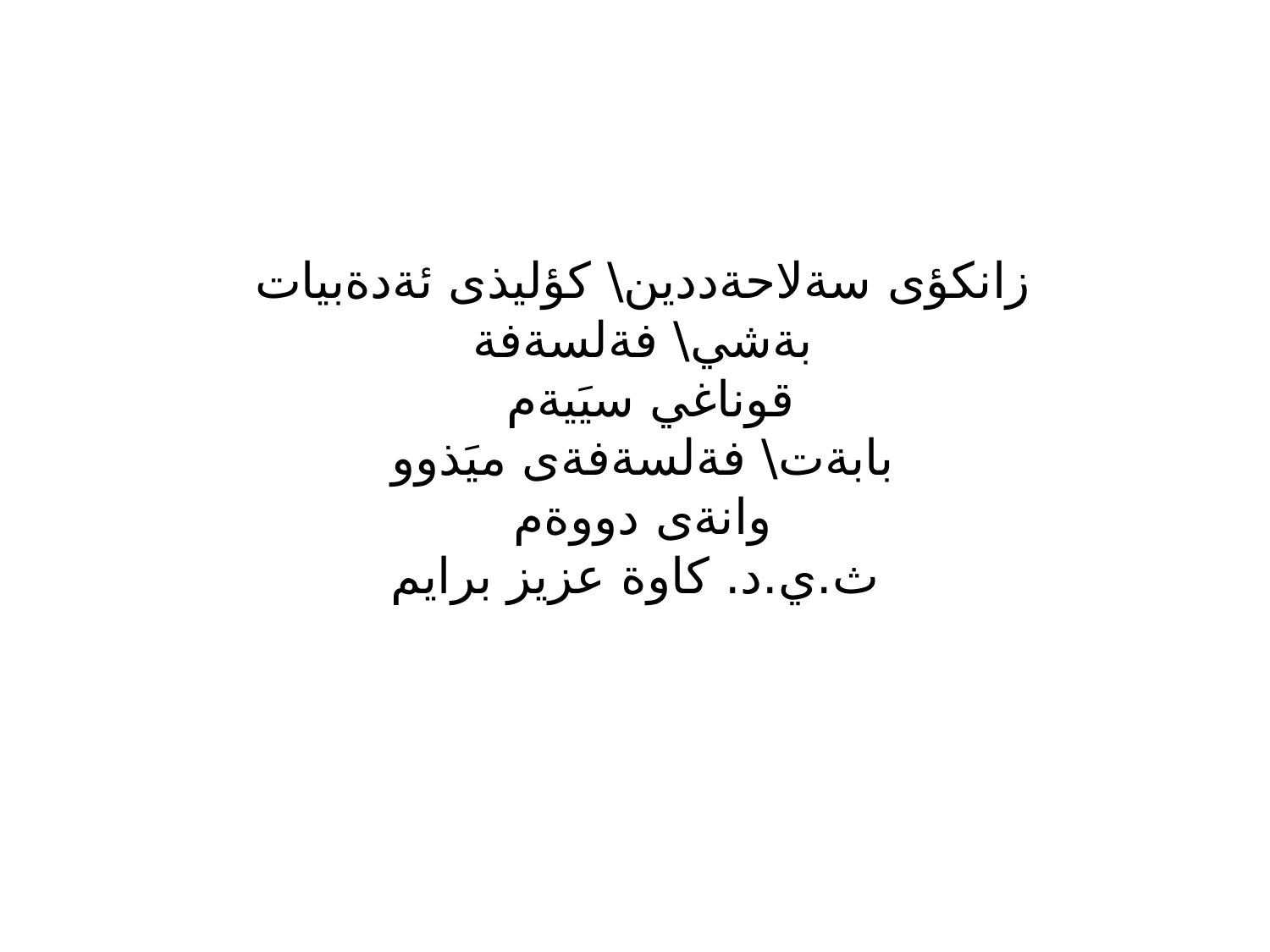

# زانكؤى سةلاحةددين\ كؤليذى ئةدةبيات بةشي\ فةلسةفة قوناغي سيَيةم بابةت\ فةلسةفةى ميَذوو وانةى دووةم ث.ي.د. كاوة عزيز برايم